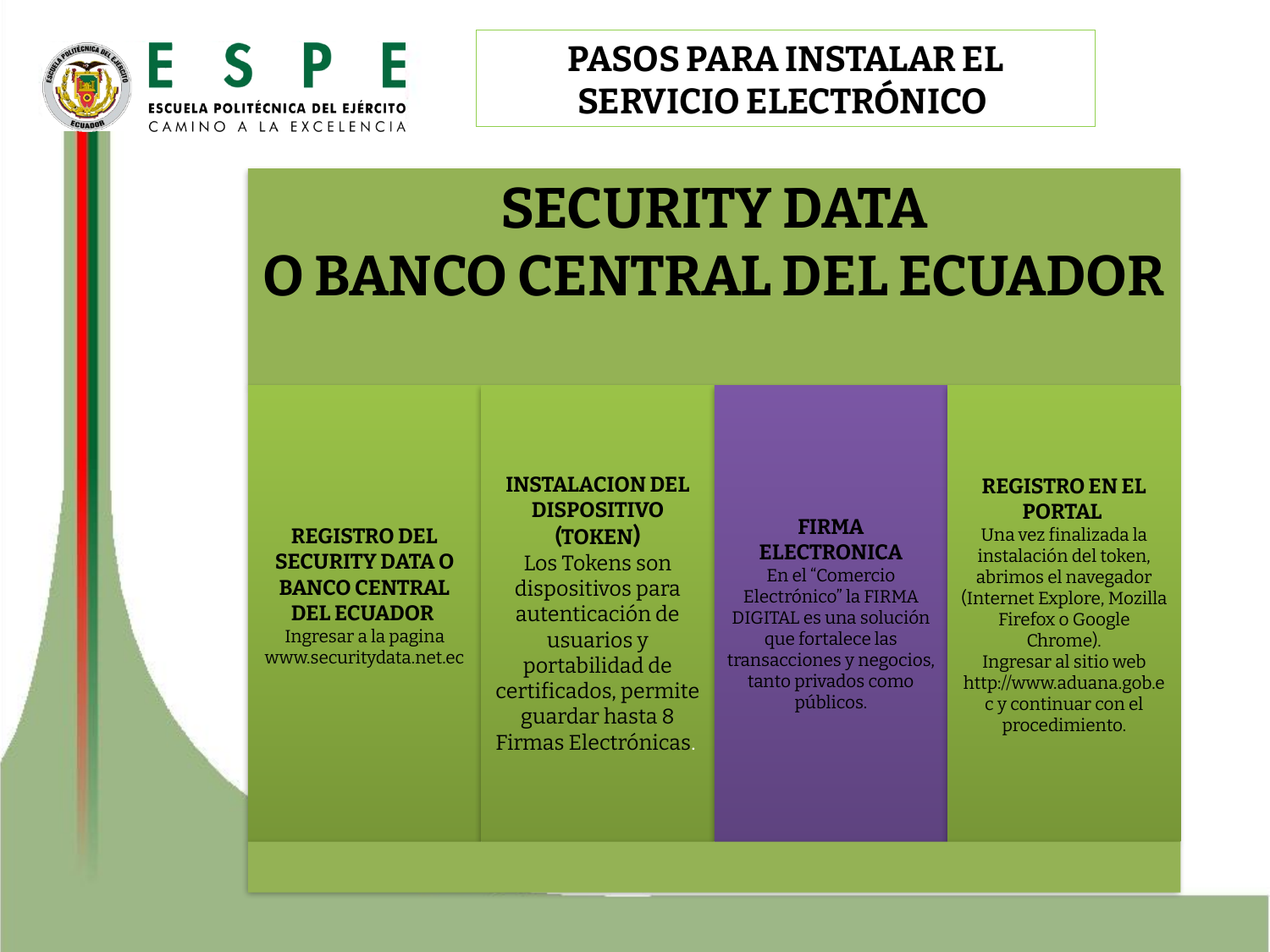

PASOS PARA INSTALAR EL SERVICIO ELECTRÓNICO
SECURITY DATA
O BANCO CENTRAL DEL ECUADOR
REGISTRO DEL SECURITY DATA O BANCO CENTRAL DEL ECUADOR
Ingresar a la pagina www.securitydata.net.ec
FIRMA ELECTRONICA
En el “Comercio Electrónico” la FIRMA DIGITAL es una solución que fortalece las transacciones y negocios, tanto privados como públicos.
REGISTRO EN EL PORTAL
Una vez finalizada la instalación del token, abrimos el navegador (Internet Explore, Mozilla Firefox o Google Chrome).
Ingresar al sitio web http://www.aduana.gob.ec y continuar con el procedimiento.
INSTALACION DEL DISPOSITIVO (TOKEN)
Los Tokens son dispositivos para autenticación de usuarios y portabilidad de certificados, permite guardar hasta 8 Firmas Electrónicas.